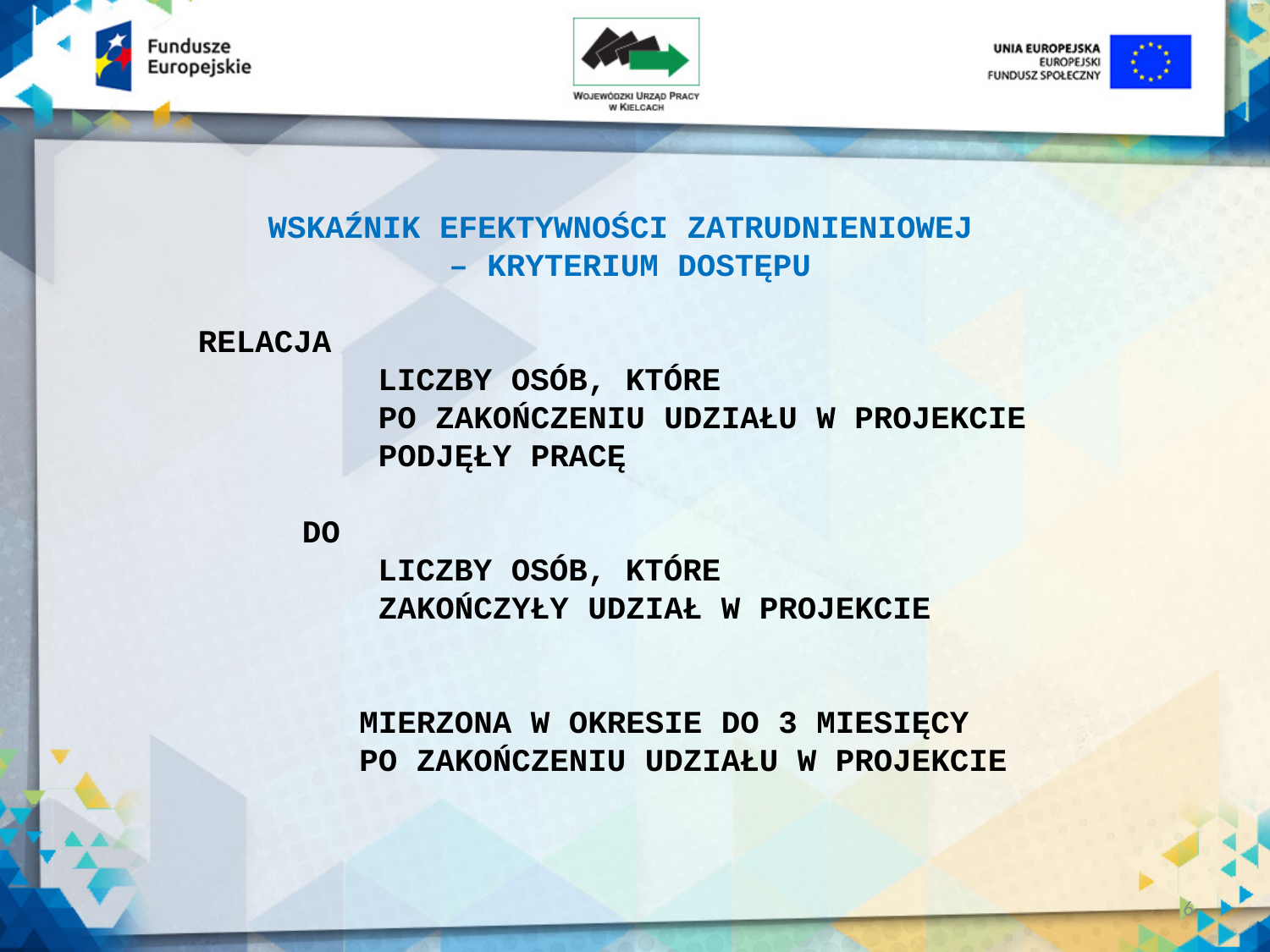

WSKAŹNIK EFEKTYWNOŚCI ZATRUDNIENIOWEJ
– KRYTERIUM DOSTĘPU

            RELACJA
                                     LICZBY OSÓB, KTÓRE
              PO ZAKOŃCZENIU UDZIAŁU W PROJEKCIE
              PODJĘŁY PRACĘ

          DO
                                     LICZBY OSÓB, KTÓRE
              ZAKOŃCZYŁY UDZIAŁ W PROJEKCIE

             MIERZONA W OKRESIE DO 3 MIESIĘCY
             PO ZAKOŃCZENIU UDZIAŁU W PROJEKCIE

6